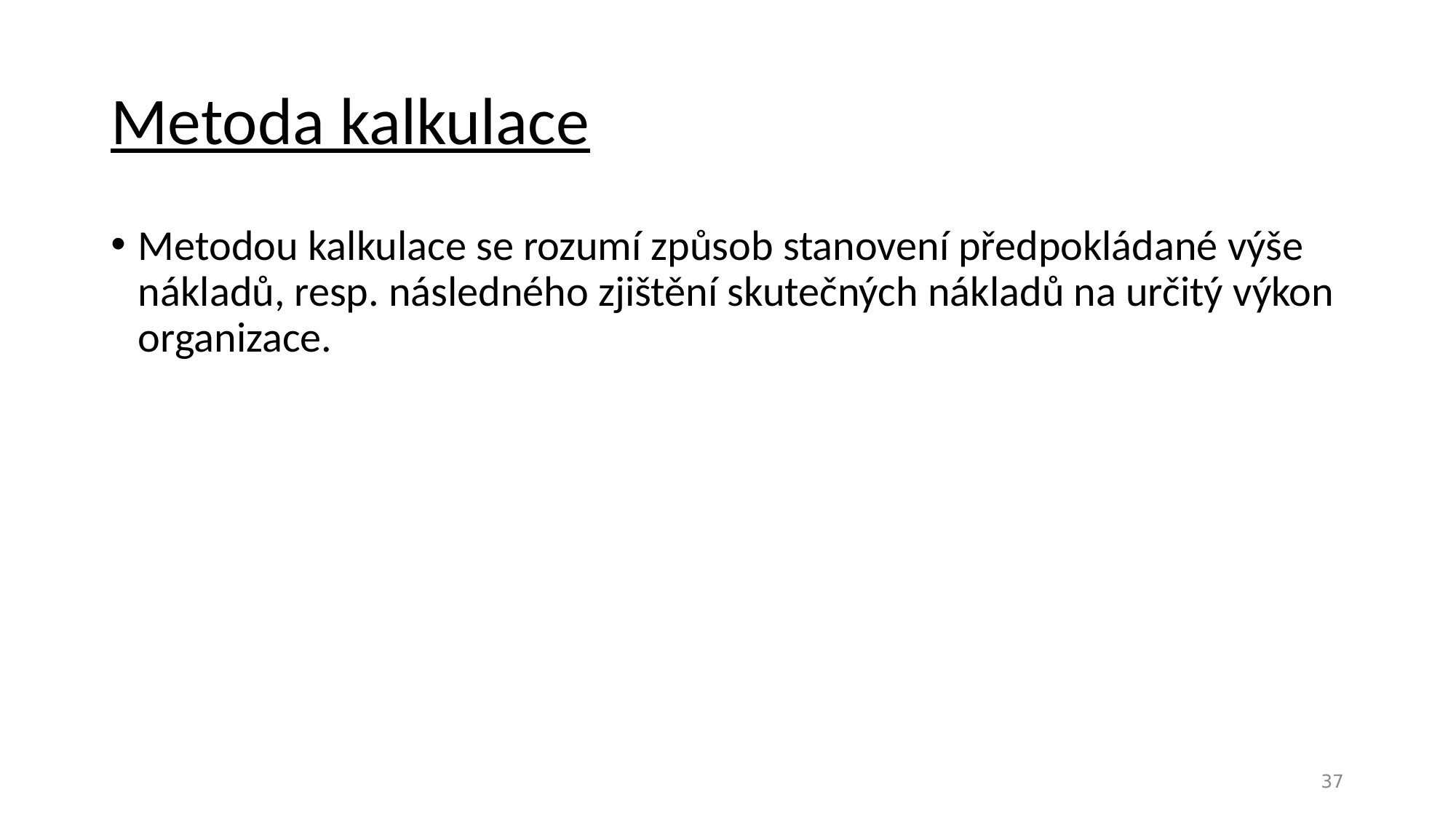

# Metoda kalkulace
Metodou kalkulace se rozumí způsob stanovení předpokládané výše nákladů, resp. následného zjištění skutečných nákladů na určitý výkon organizace.
37